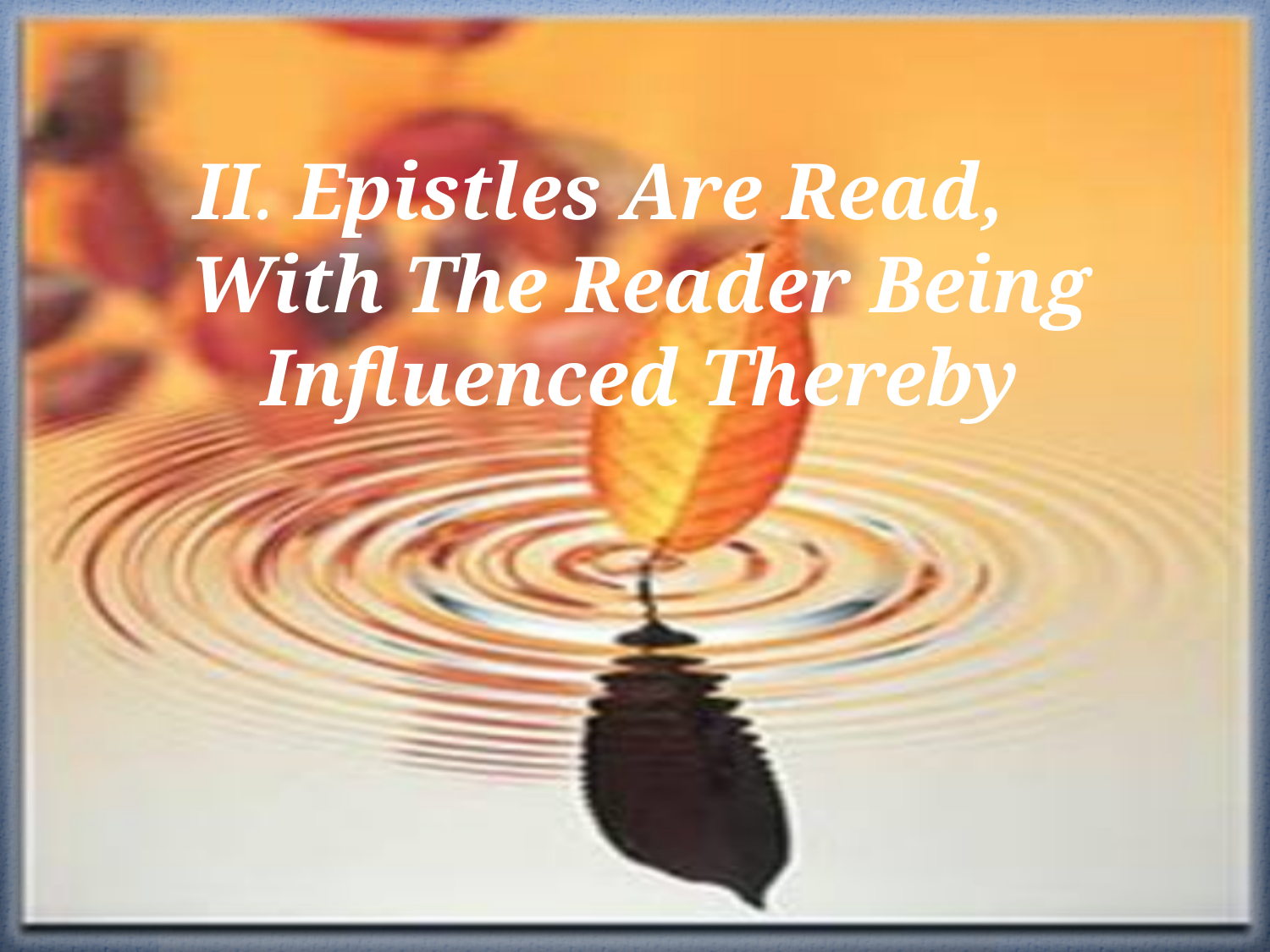

# II. Epistles Are Read,     With The Reader Being Influenced Thereby